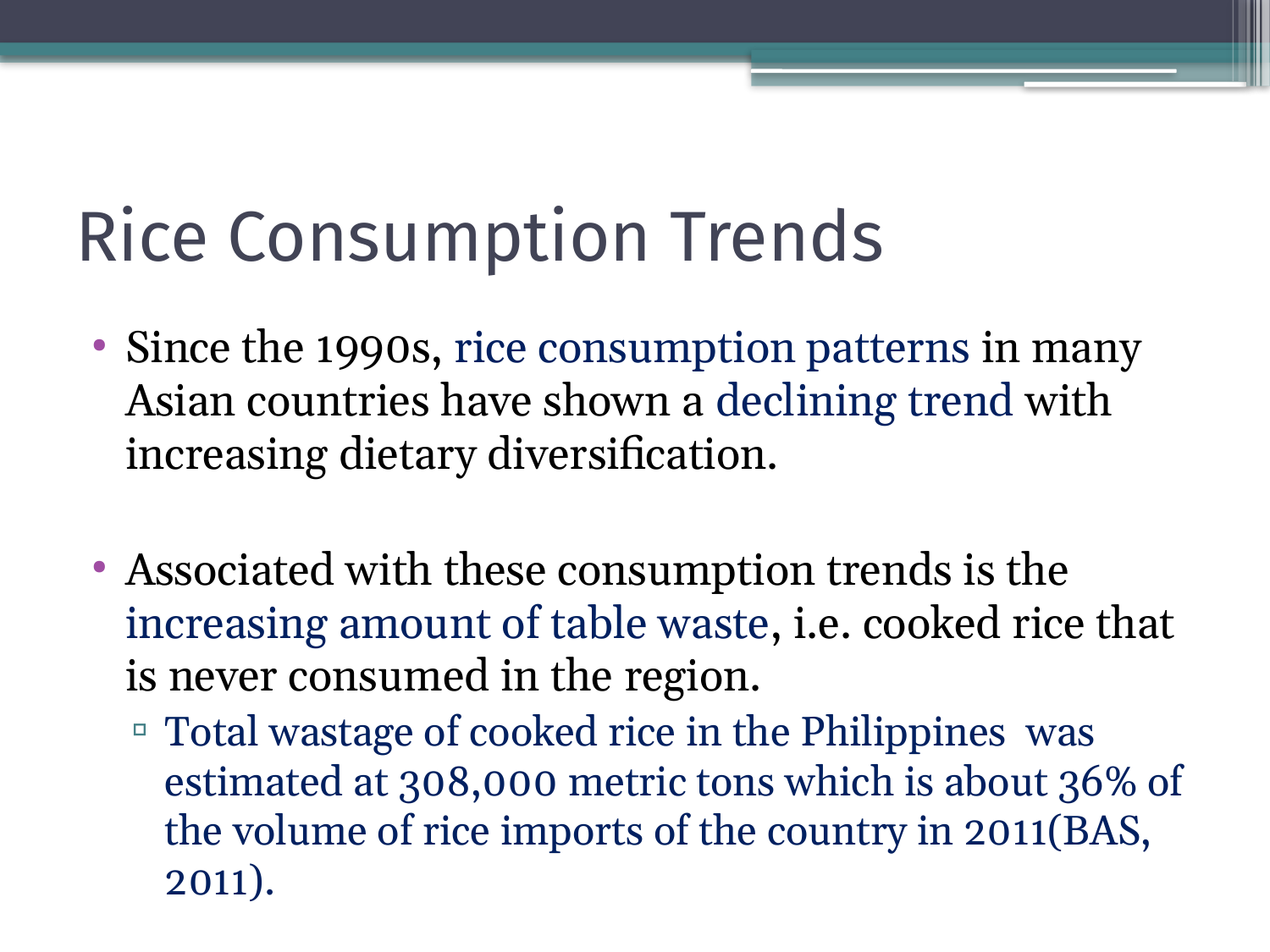

# Rice Consumption Trends
Since the 1990s, rice consumption patterns in many Asian countries have shown a declining trend with increasing dietary diversification.

Associated with these consumption trends is the increasing amount of table waste, i.e. cooked rice that is never consumed in the region.
Total wastage of cooked rice in the Philippines  was estimated at 308,000 metric tons which is about 36% of the volume of rice imports of the country in 2011(BAS, 2011).